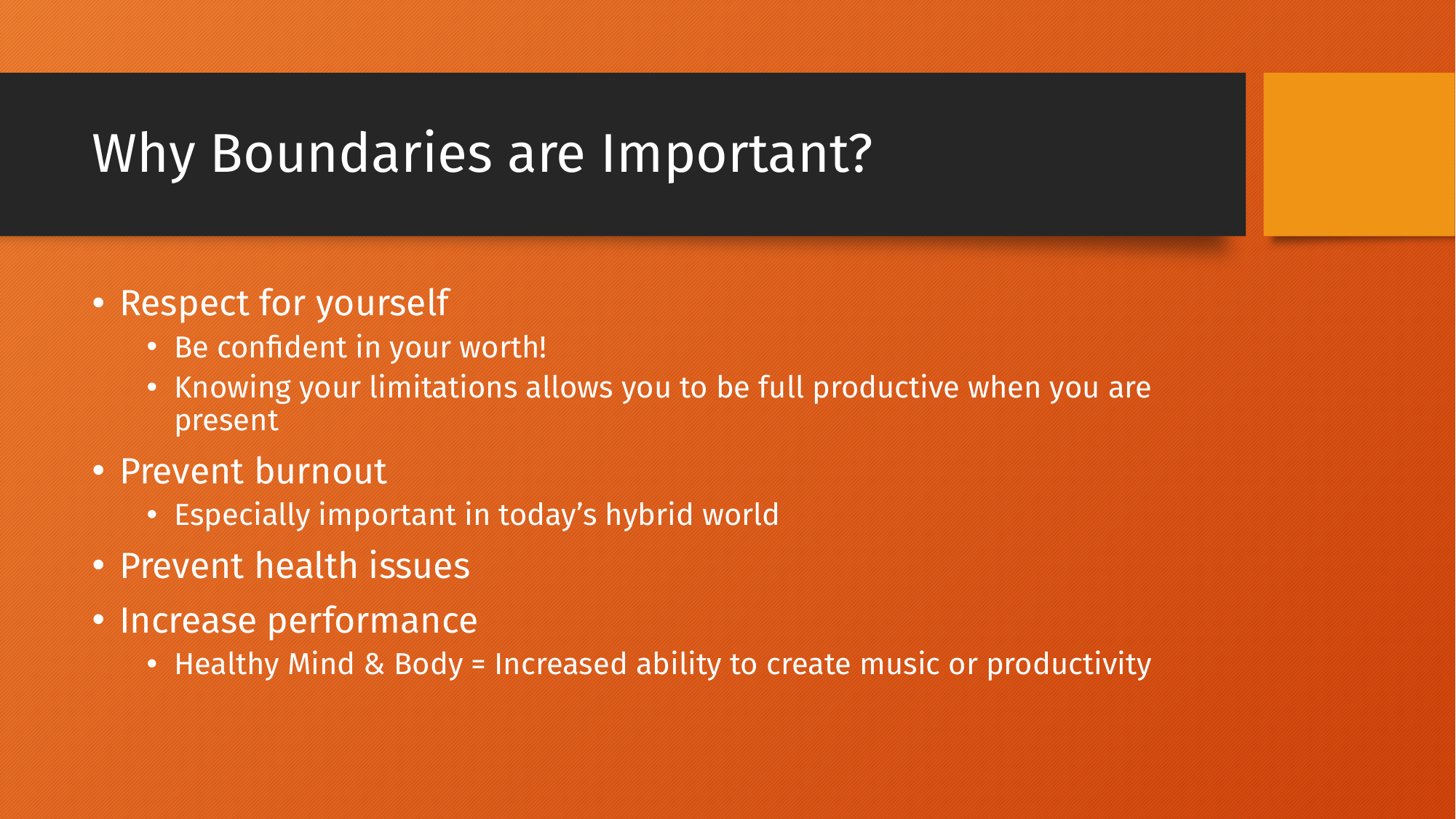

# Why Boundaries are Important?
Respect for yourself
Be confident in your worth!
Knowing your limitations allows you to be full productive when you are present
Prevent burnout
Especially important in today’s hybrid world
Prevent health issues
Increase performance
Healthy Mind & Body = Increased ability to create music or productivity